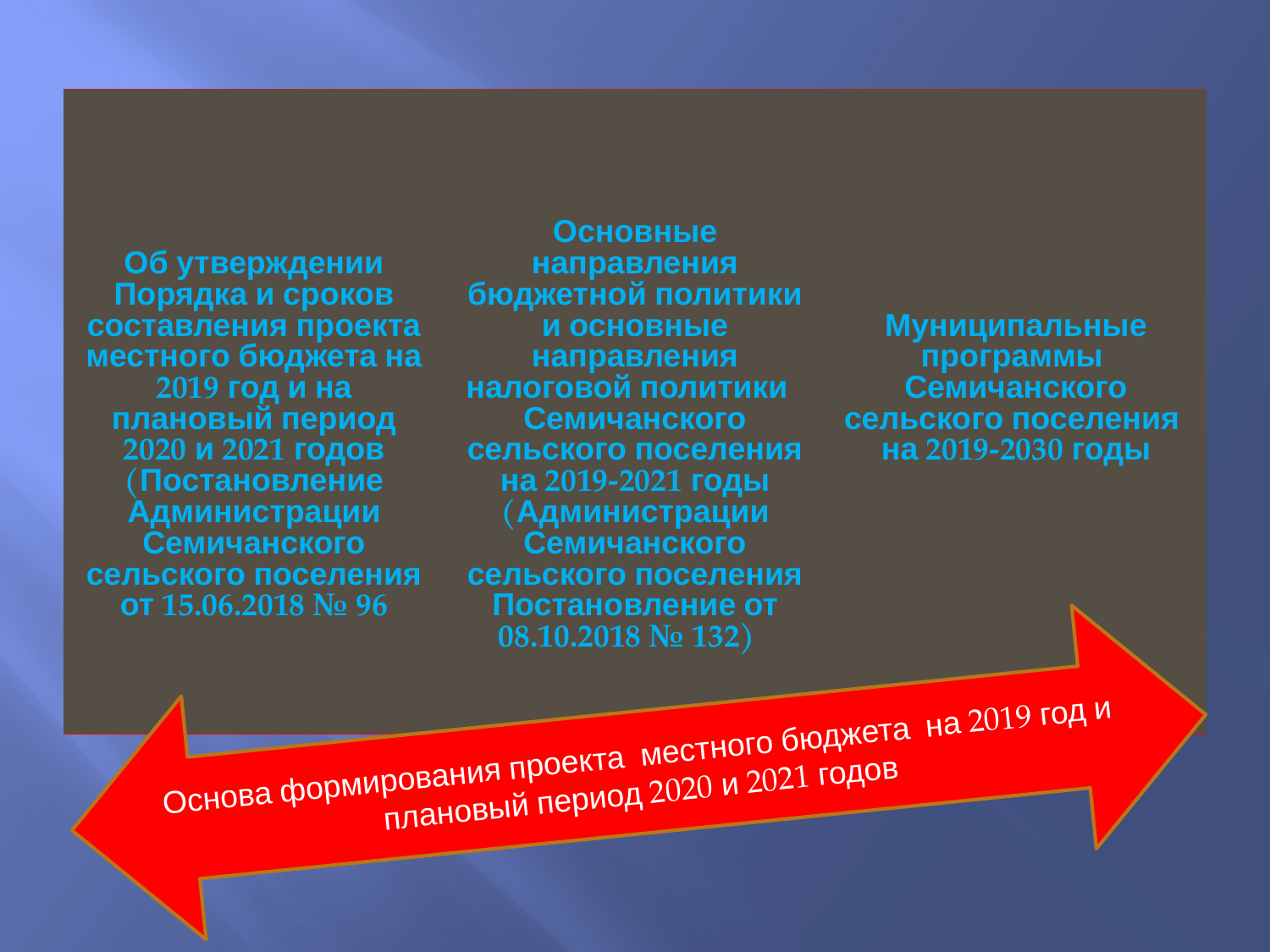

| Об утверждении Порядка и сроков составления проекта местного бюджета на 2019 год и на плановый период 2020 и 2021 годов (Постановление Администрации Семичанского сельского поселения от 15.06.2018 № 96 | Основные направления бюджетной политики и основные направления налоговой политики Семичанского сельского поселения на 2019-2021 годы (Администрации Семичанского сельского поселения Постановление от 08.10.2018 № 132) | Муниципальные программы Семичанского сельского поселения на 2019-2030 годы |
| --- | --- | --- |
Основа формирования проекта  местного бюджета  на 2019 год и плановый период 2020 и 2021 годов